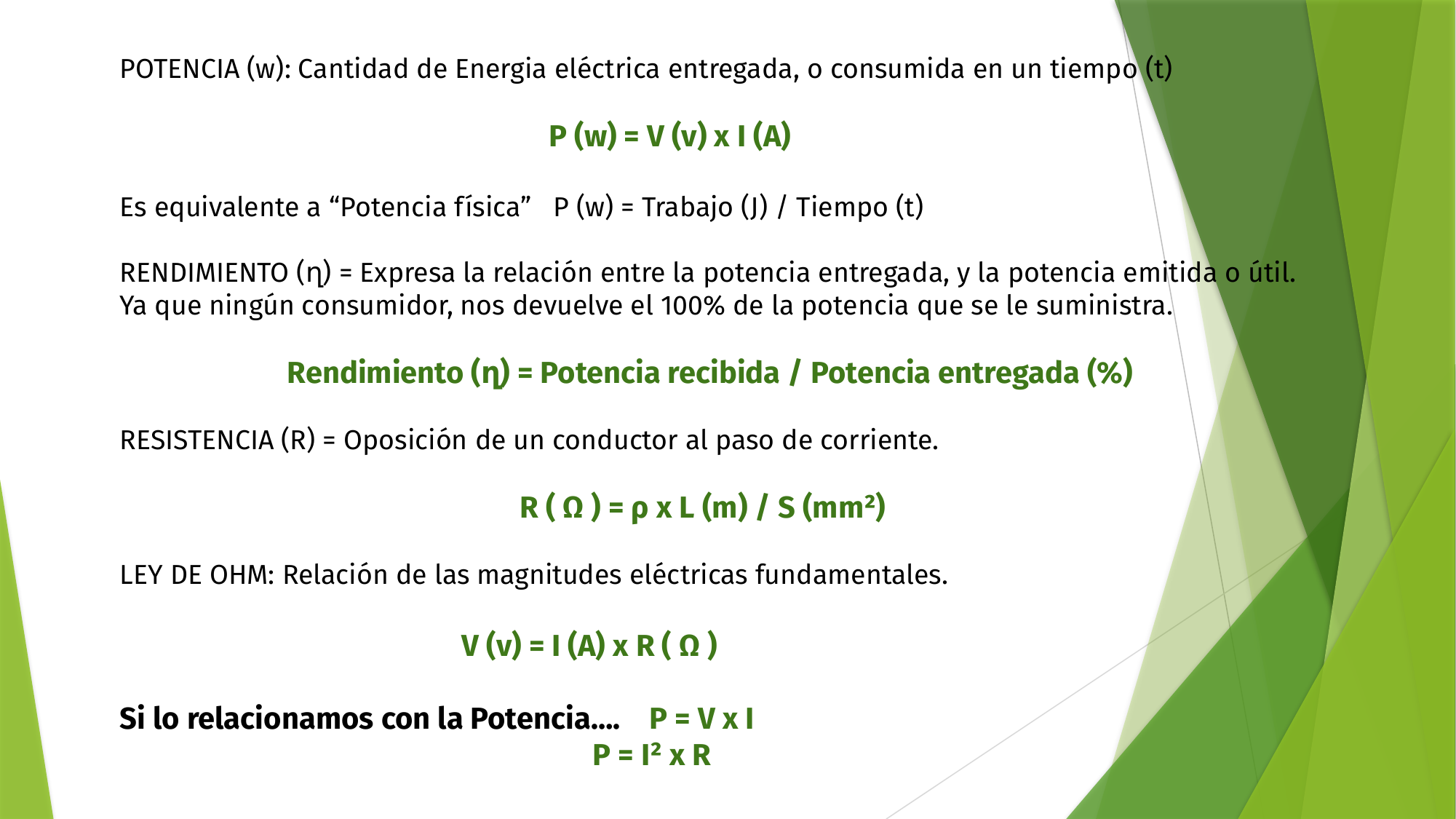

POTENCIA (w): Cantidad de Energia eléctrica entregada, o consumida en un tiempo (t)

                                                           P (w) = V (v) x I (A)

Es equivalente a “Potencia física”   P (w) = Trabajo (J) / Tiempo (t)

RENDIMIENTO (ղ) = Expresa la relación entre la potencia entregada, y la potencia emitida o útil.
Ya que ningún consumidor, nos devuelve el 100% de la potencia que se le suministra.

                       Rendimiento (ղ) = Potencia recibida / Potencia entregada (%)

RESISTENCIA (R) = Oposición de un conductor al paso de corriente.

                                                       R ( Ω ) = ρ x L (m) / S (mm²)

LEY DE OHM: Relación de las magnitudes eléctricas fundamentales.

                                               V (v) = I (A) x R ( Ω )

Si lo relacionamos con la Potencia….    P = V x I
                                                                 P = I² x R